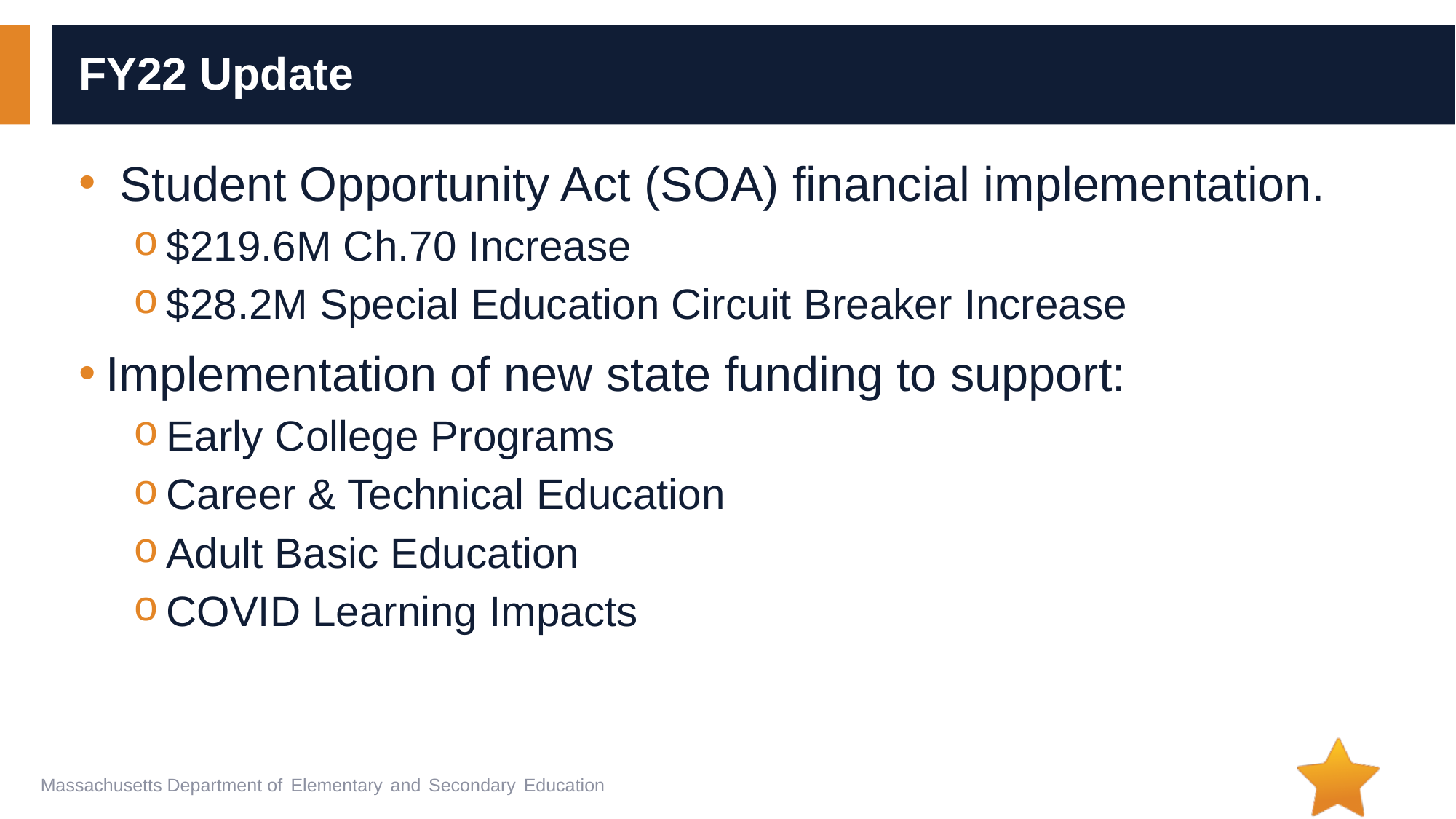

# FY22 Update
 Student Opportunity Act (SOA) financial implementation.
$219.6M Ch.70 Increase
$28.2M Special Education Circuit Breaker Increase
Implementation of new state funding to support:
Early College Programs
Career & Technical Education
Adult Basic Education
COVID Learning Impacts